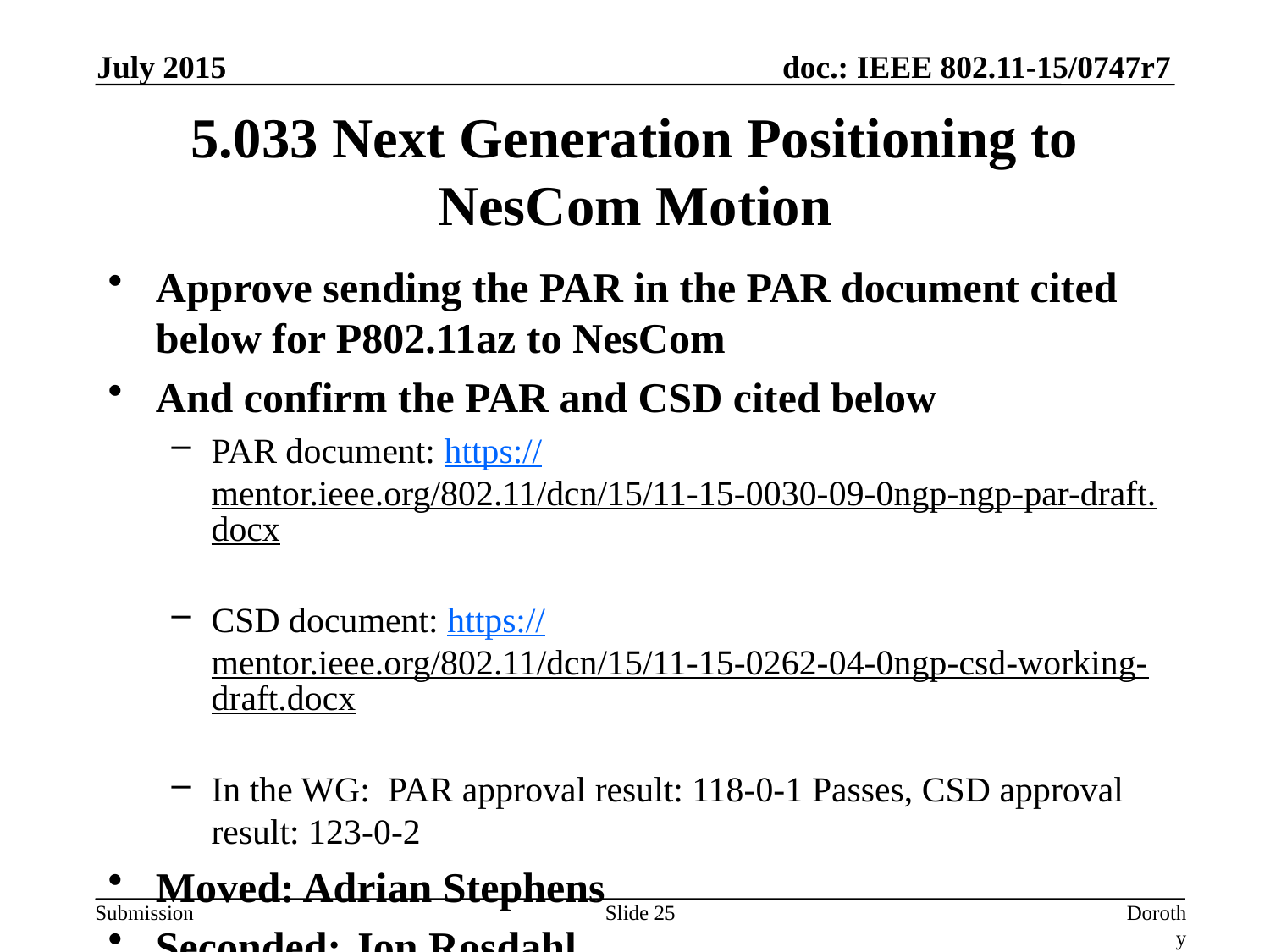

July 2015
# 5.033 Next Generation Positioning to NesCom Motion
Approve sending the PAR in the PAR document cited below for P802.11az to NesCom
And confirm the PAR and CSD cited below
PAR document: https://mentor.ieee.org/802.11/dcn/15/11-15-0030-09-0ngp-ngp-par-draft.docx
CSD document: https://mentor.ieee.org/802.11/dcn/15/11-15-0262-04-0ngp-csd-working-draft.docx
In the WG:  PAR approval result: 118-0-1 Passes, CSD approval result: 123-0-2
Moved: Adrian Stephens
Seconded: Jon Rosdahl
Result: Unanimous
Slide 25
Dorothy Stanley, HP-Aruba Networks